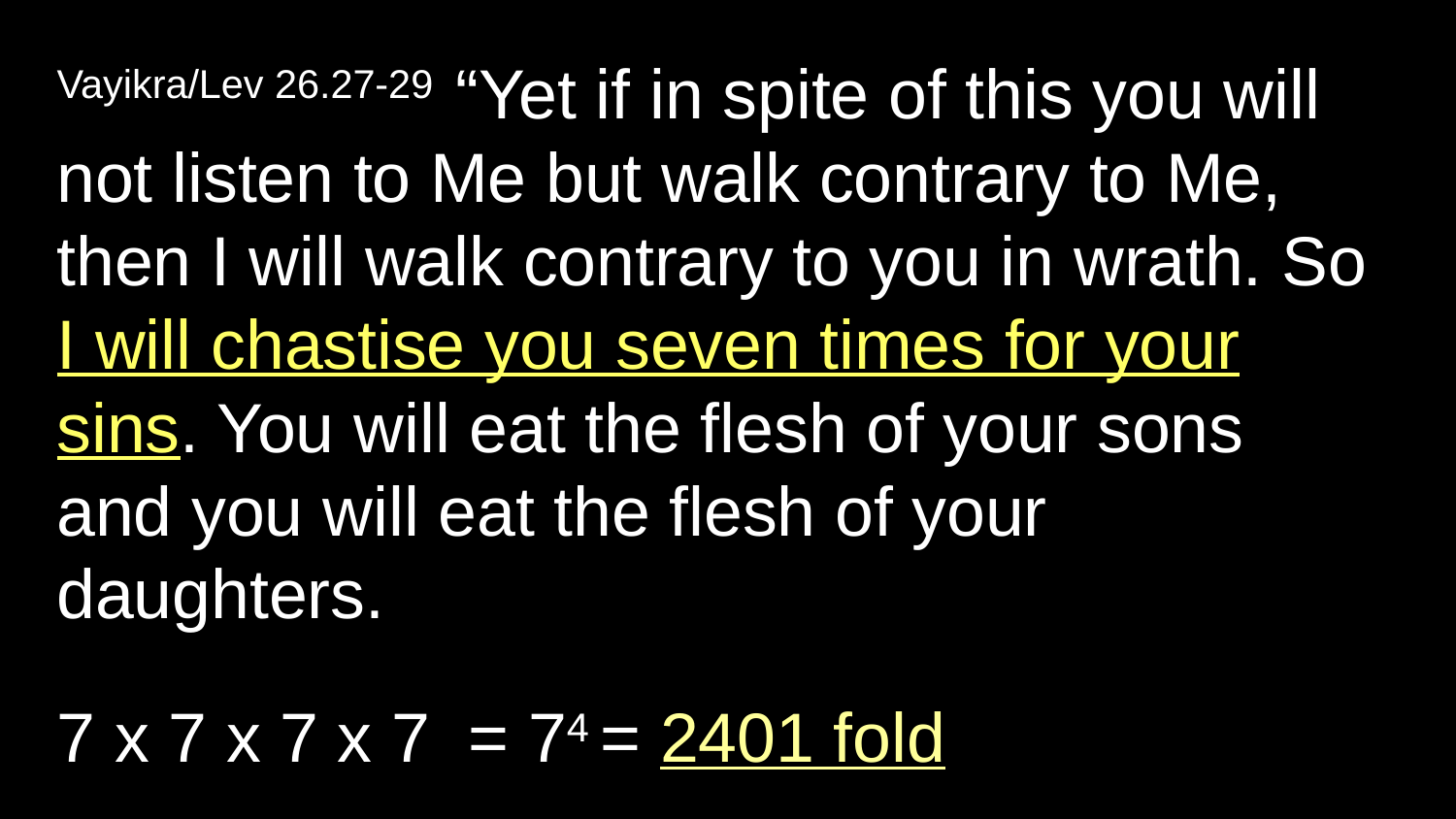

Vayikra/Lev 26.27-29  “Yet if in spite of this you will not listen to Me but walk contrary to Me, then I will walk contrary to you in wrath. So I will chastise you seven times for your sins. You will eat the flesh of your sons and you will eat the flesh of your daughters.

7 x 7 x 7 x 7  = 74 = 2401 fold